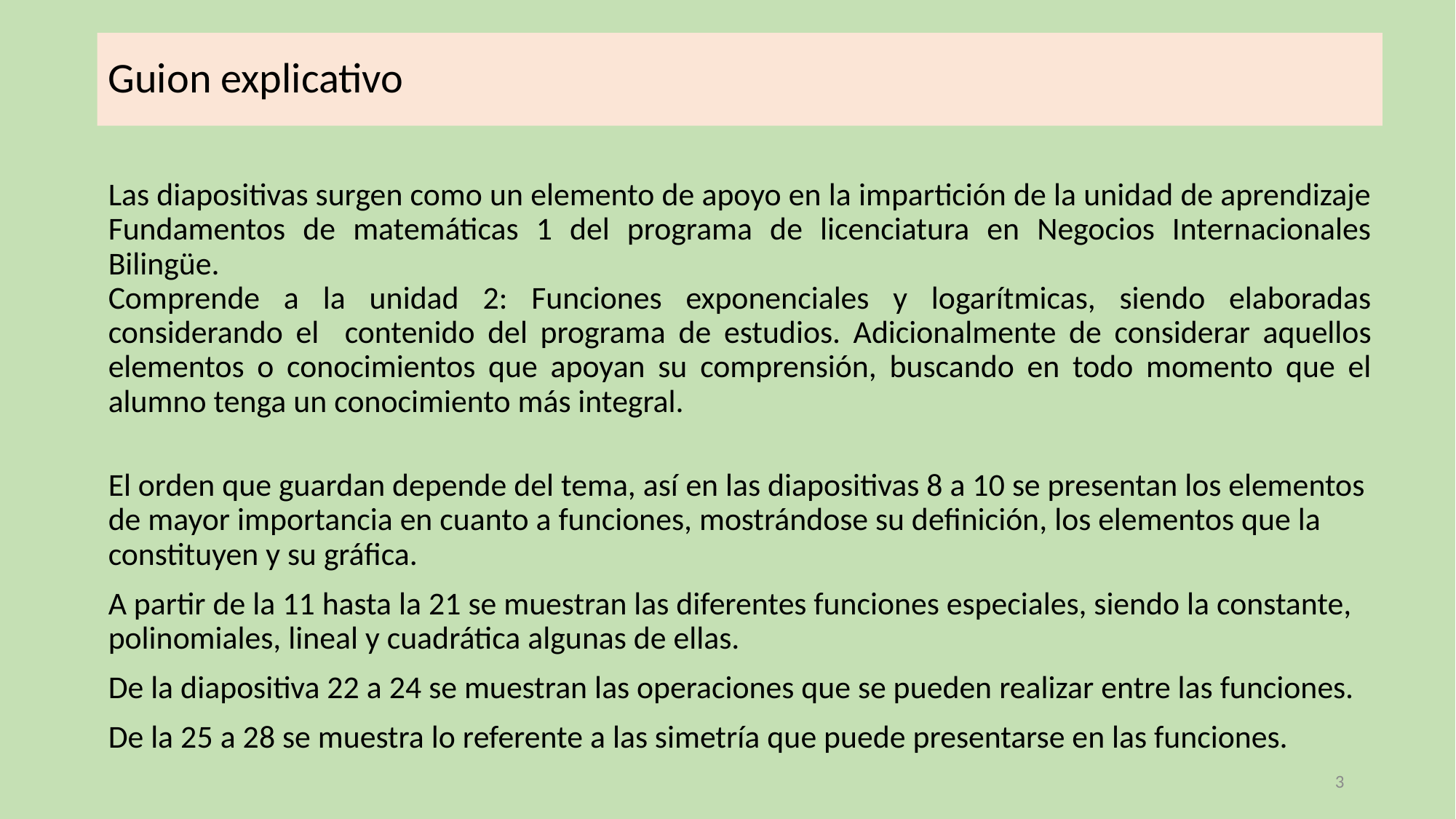

# Guion explicativo
Las diapositivas surgen como un elemento de apoyo en la impartición de la unidad de aprendizaje Fundamentos de matemáticas 1 del programa de licenciatura en Negocios Internacionales Bilingüe.
Comprende a la unidad 2: Funciones exponenciales y logarítmicas, siendo elaboradas considerando el  contenido del programa de estudios. Adicionalmente de considerar aquellos elementos o conocimientos que apoyan su comprensión, buscando en todo momento que el alumno tenga un conocimiento más integral.

El orden que guardan depende del tema, así en las diapositivas 8 a 10 se presentan los elementos de mayor importancia en cuanto a funciones, mostrándose su definición, los elementos que la constituyen y su gráfica.
A partir de la 11 hasta la 21 se muestran las diferentes funciones especiales, siendo la constante, polinomiales, lineal y cuadrática algunas de ellas.
De la diapositiva 22 a 24 se muestran las operaciones que se pueden realizar entre las funciones.
De la 25 a 28 se muestra lo referente a las simetría que puede presentarse en las funciones.
3